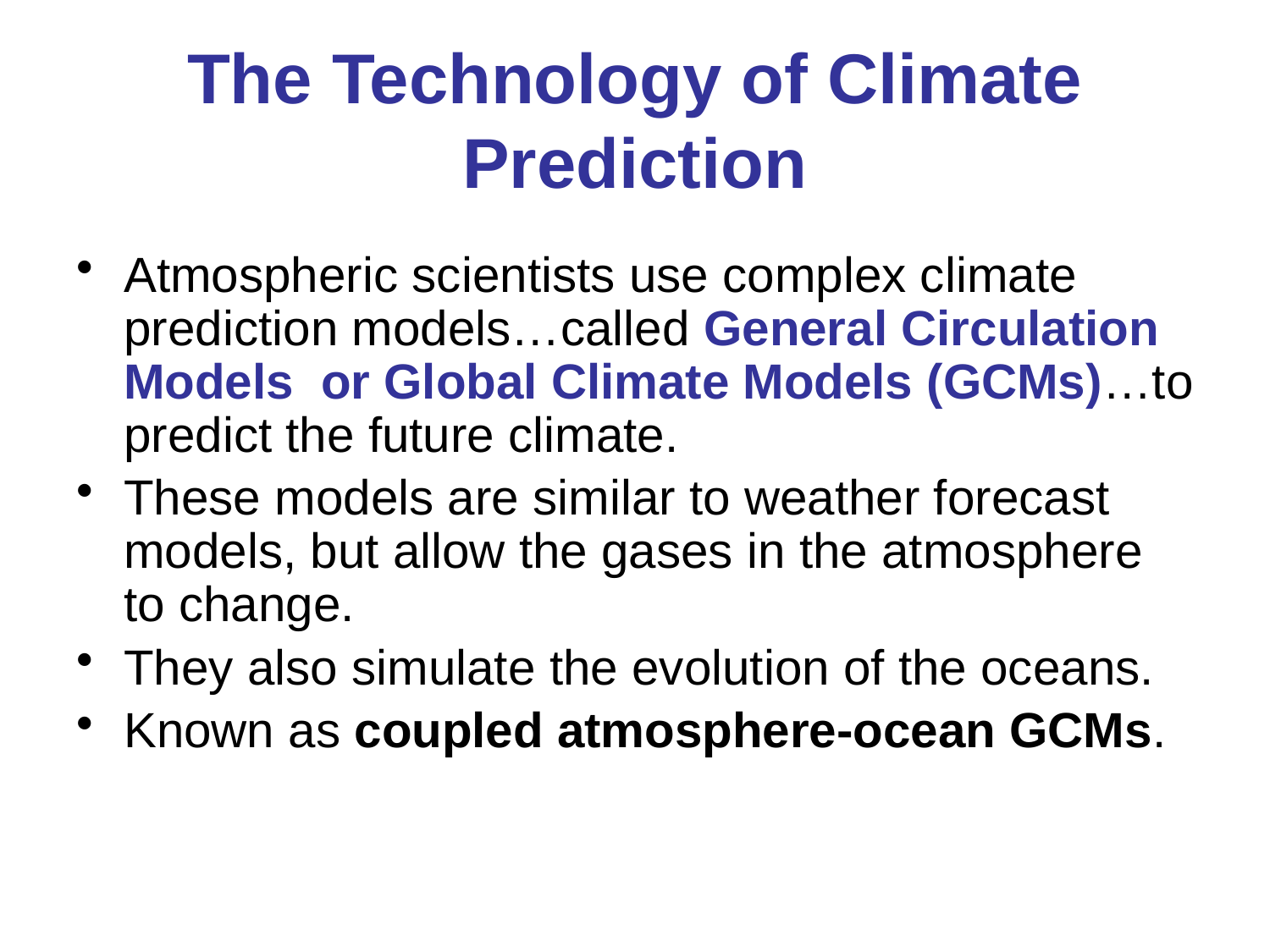

# The Technology of Climate Prediction
Atmospheric scientists use complex climate prediction models…called General Circulation Models  or Global Climate Models (GCMs)…to predict the future climate.
These models are similar to weather forecast models, but allow the gases in the atmosphere to change.
They also simulate the evolution of the oceans.
Known as coupled atmosphere-ocean GCMs.